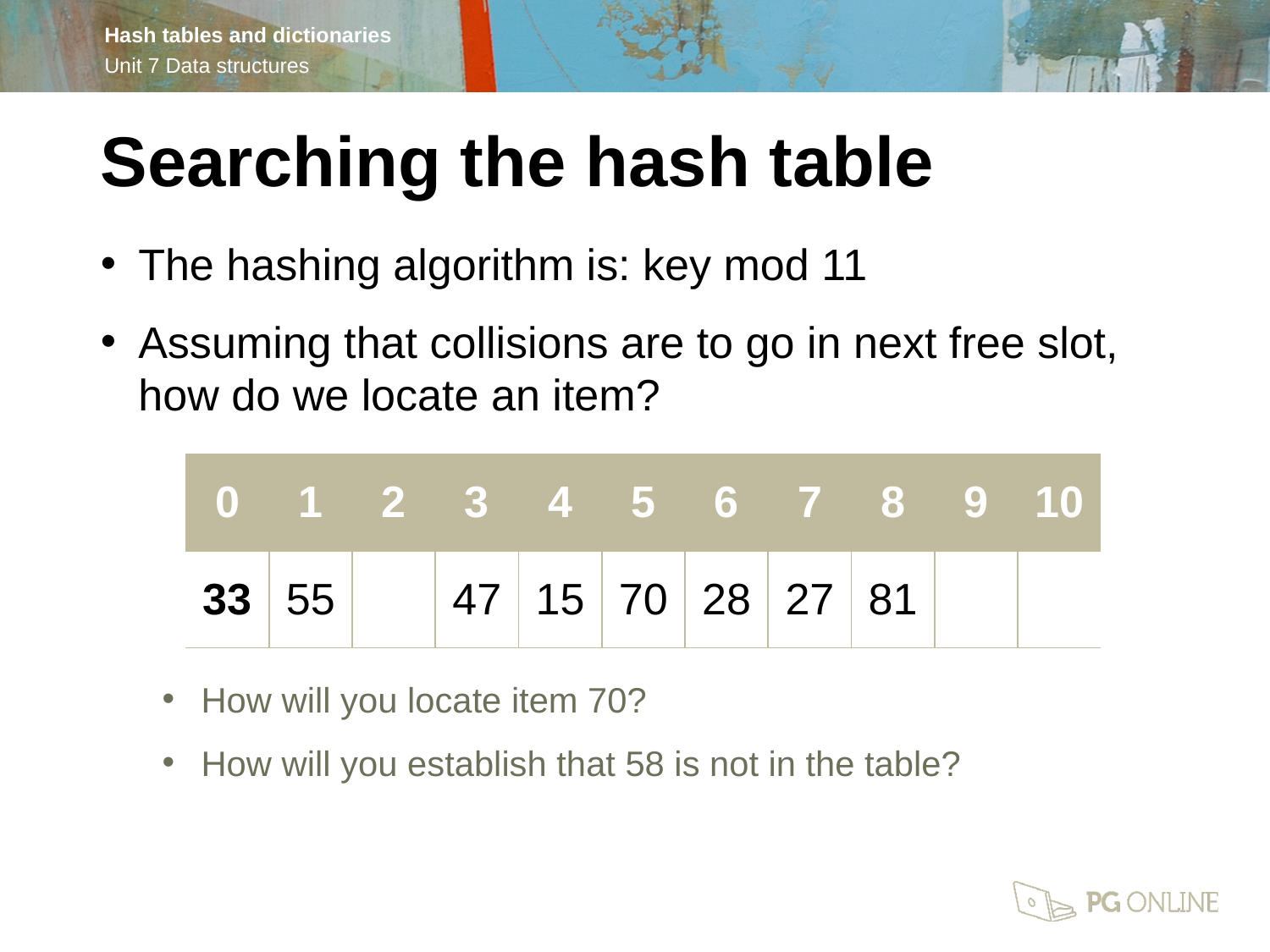

Searching the hash table
The hashing algorithm is: key mod 11
Assuming that collisions are to go in next free slot, how do we locate an item?

How will you locate item 70?
How will you establish that 58 is not in the table?

| 0 | 1 | 2 | 3 | 4 | 5 | 6 | 7 | 8 | 9 | 10 |
| --- | --- | --- | --- | --- | --- | --- | --- | --- | --- | --- |
| 33 | 55 |  | 47 | 15 | 70 | 28 | 27 | 81 |  |  |